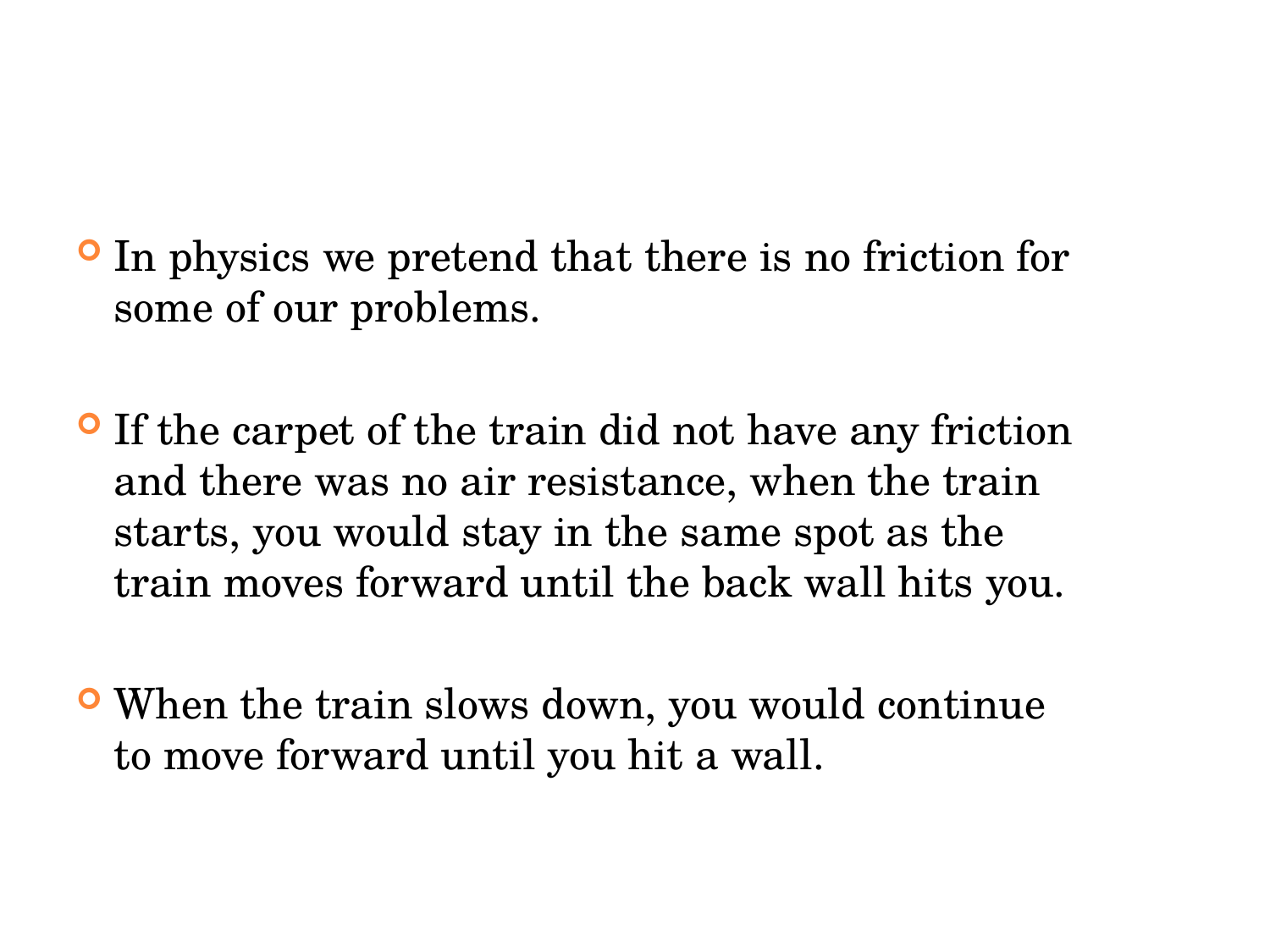

#
In physics we pretend that there is no friction for some of our problems.

If the carpet of the train did not have any friction and there was no air resistance, when the train starts, you would stay in the same spot as the train moves forward until the back wall hits you.

When the train slows down, you would continue to move forward until you hit a wall.